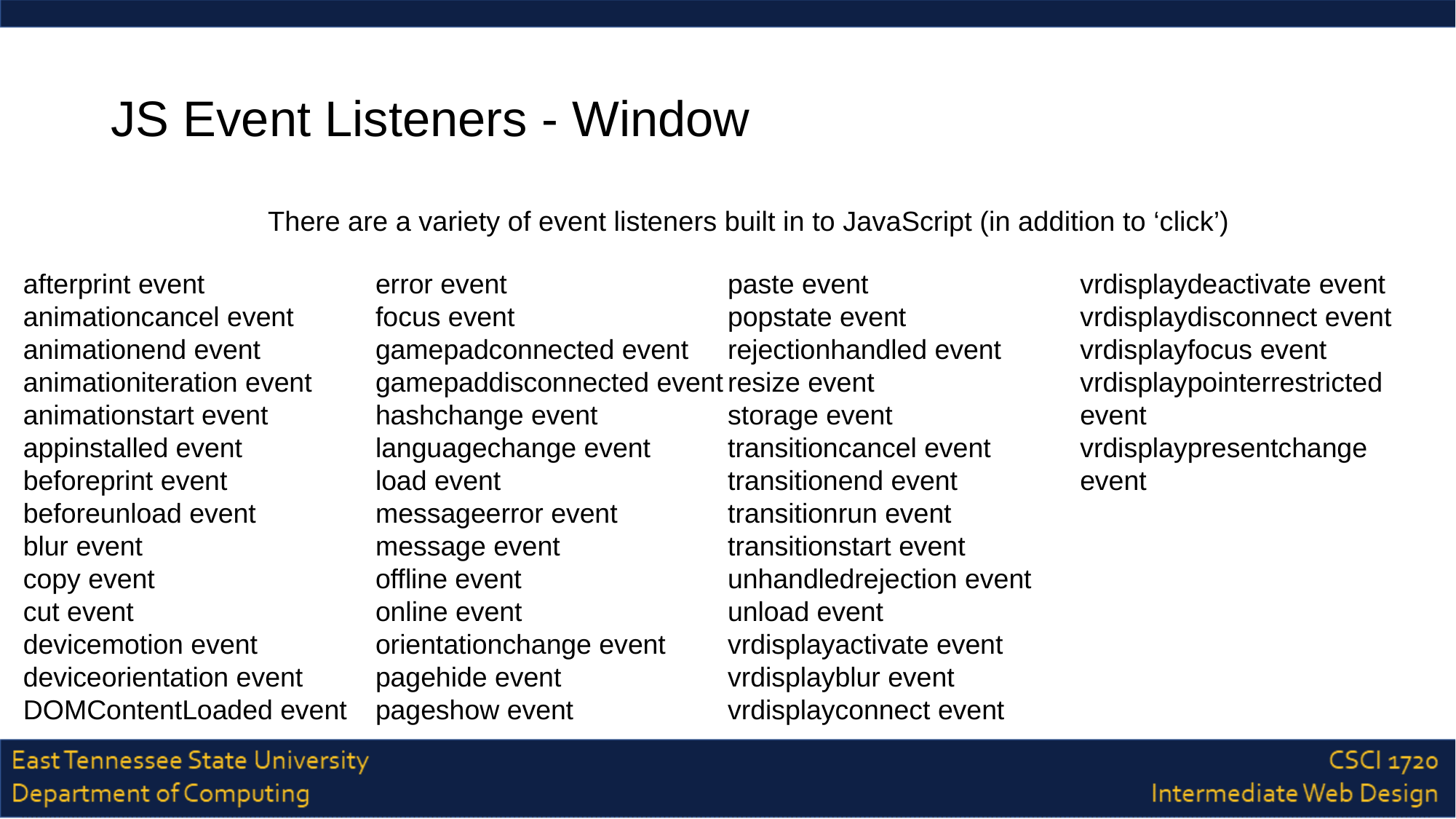

# JS Event Listeners - Window
There are a variety of event listeners built in to JavaScript (in addition to ‘click’)

afterprint event
animationcancel event
animationend event
animationiteration event
animationstart event
appinstalled event
beforeprint event
beforeunload event
blur event
copy event
cut event
devicemotion event
deviceorientation event
DOMContentLoaded event
error event
focus event
gamepadconnected event
gamepaddisconnected event
hashchange event
languagechange event
load event
messageerror event
message event
offline event
online event
orientationchange event
pagehide event
pageshow event
paste event
popstate event
rejectionhandled event
resize event
storage event
transitioncancel event
transitionend event
transitionrun event
transitionstart event
unhandledrejection event
unload event
vrdisplayactivate event
vrdisplayblur event
vrdisplayconnect event
vrdisplaydeactivate event
vrdisplaydisconnect event
vrdisplayfocus event
vrdisplaypointerrestricted event
vrdisplaypresentchange event